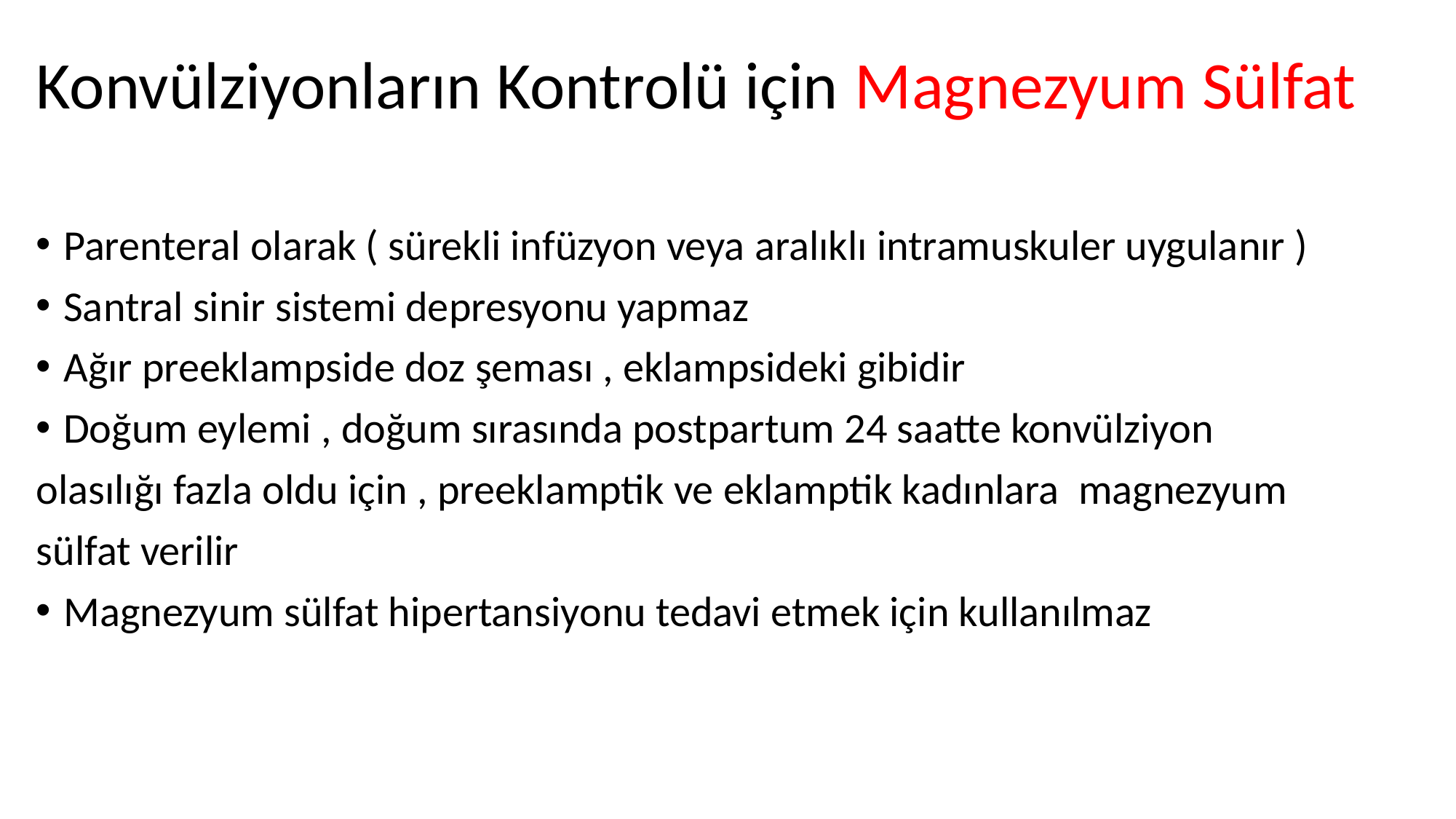

# Konvülziyonların Kontrolü için Magnezyum Sülfat
Parenteral olarak ( sürekli infüzyon veya aralıklı intramuskuler uygulanır )
Santral sinir sistemi depresyonu yapmaz
Ağır preeklampside doz şeması , eklampsideki gibidir
Doğum eylemi , doğum sırasında postpartum 24 saatte konvülziyon
olasılığı fazla oldu için , preeklamptik ve eklamptik kadınlara  magnezyum
sülfat verilir
Magnezyum sülfat hipertansiyonu tedavi etmek için kullanılmaz